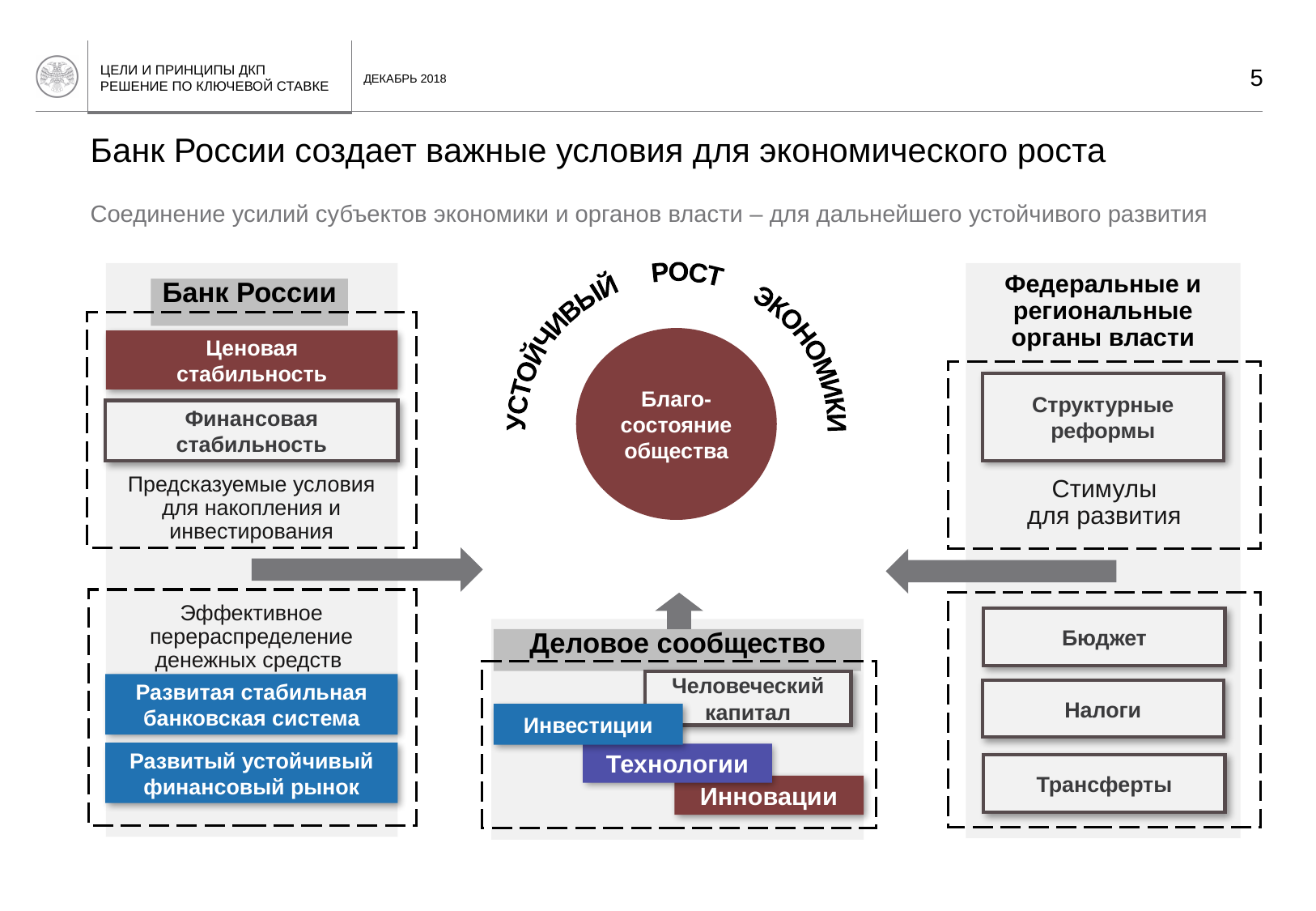

Декабрь 2018
5
# Банк России создает важные условия для экономического роста
Соединение усилий субъектов экономики и органов власти – для дальнейшего устойчивого развития

Банк России

Ценовая
стабильность
Финансовая стабильность
Предсказуемые условия
для накопления и инвестирования

Эффективное перераспределение денежных средств
Развитая стабильная банковская система
Развитый устойчивый финансовый рынок

Федеральные и региональные органы власти

Структурные реформы
Стимулы
для развития

Бюджет
Налоги
Трансферты

УСТОЙЧИВЫЙ     РОСТ     ЭКОНОМИКИ
Благо-
состояние общества

Деловое сообщество

Человеческий капитал
Инвестиции
Технологии
Инновации